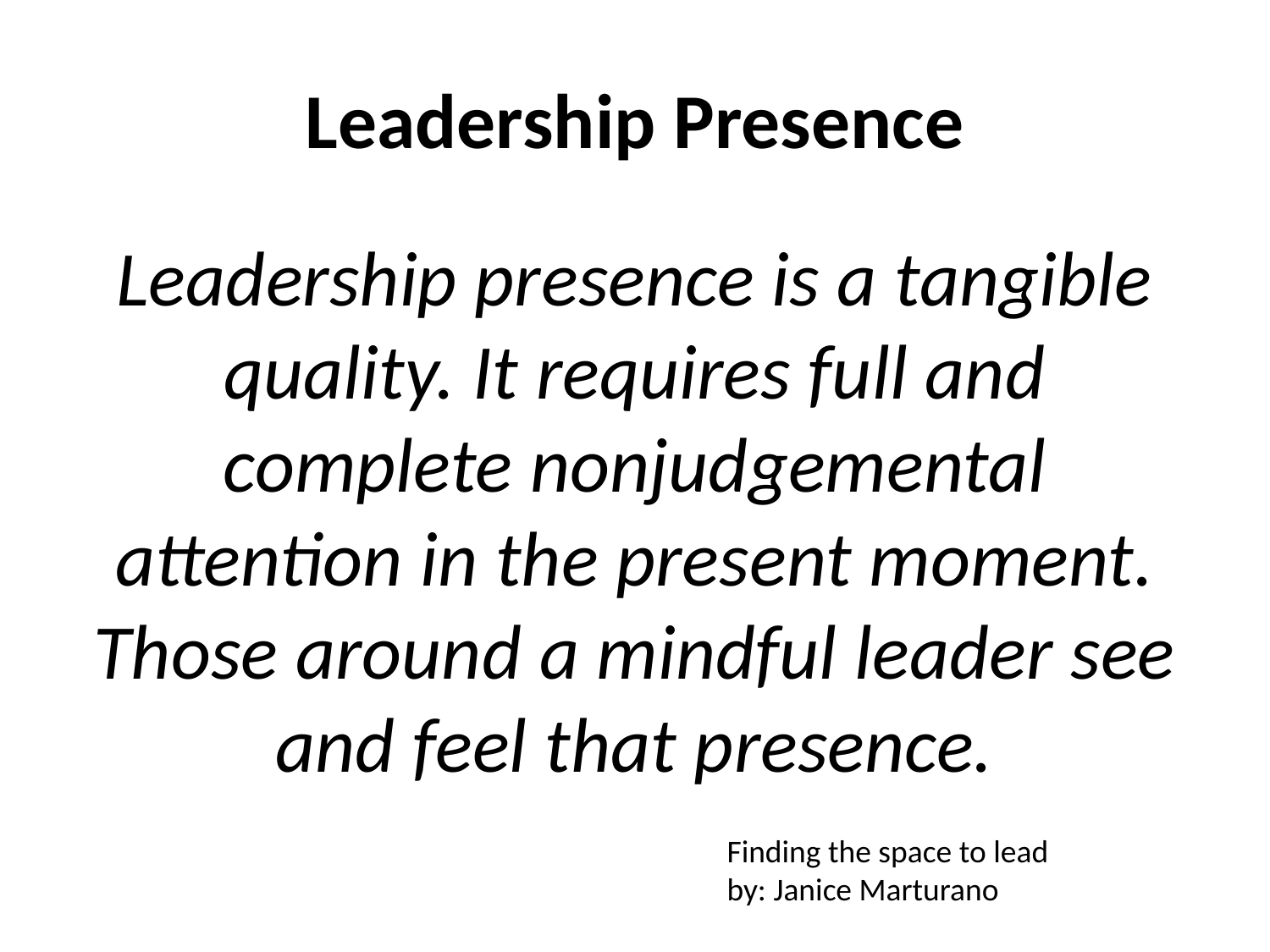

# Leadership Presence
Leadership presence is a tangible quality. It requires full and complete nonjudgemental attention in the present moment. Those around a mindful leader see and feel that presence.
Finding the space to lead
by: Janice Marturano